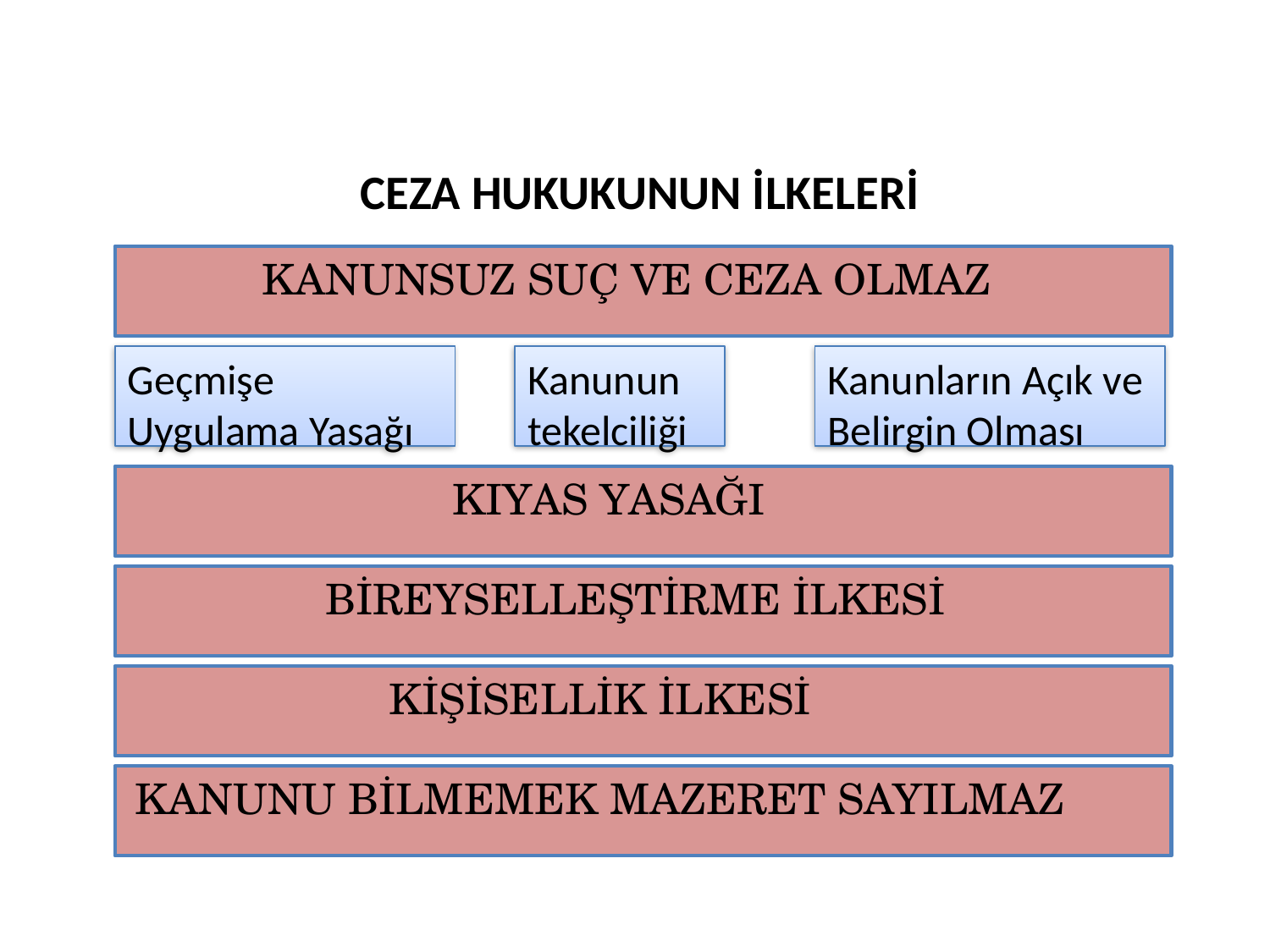

CEZA HUKUKUNUN İLKELERİ

KANUNSUZ SUÇ VE CEZA OLMAZ
Geçmişe Uygulama Yasağı
Kanunun tekelciliği
Kanunların Açık ve Belirgin Olması
KIYAS YASAĞI
BİREYSELLEŞTİRME İLKESİ
KİŞİSELLİK İLKESİ
KANUNU BİLMEMEK MAZERET SAYILMAZ